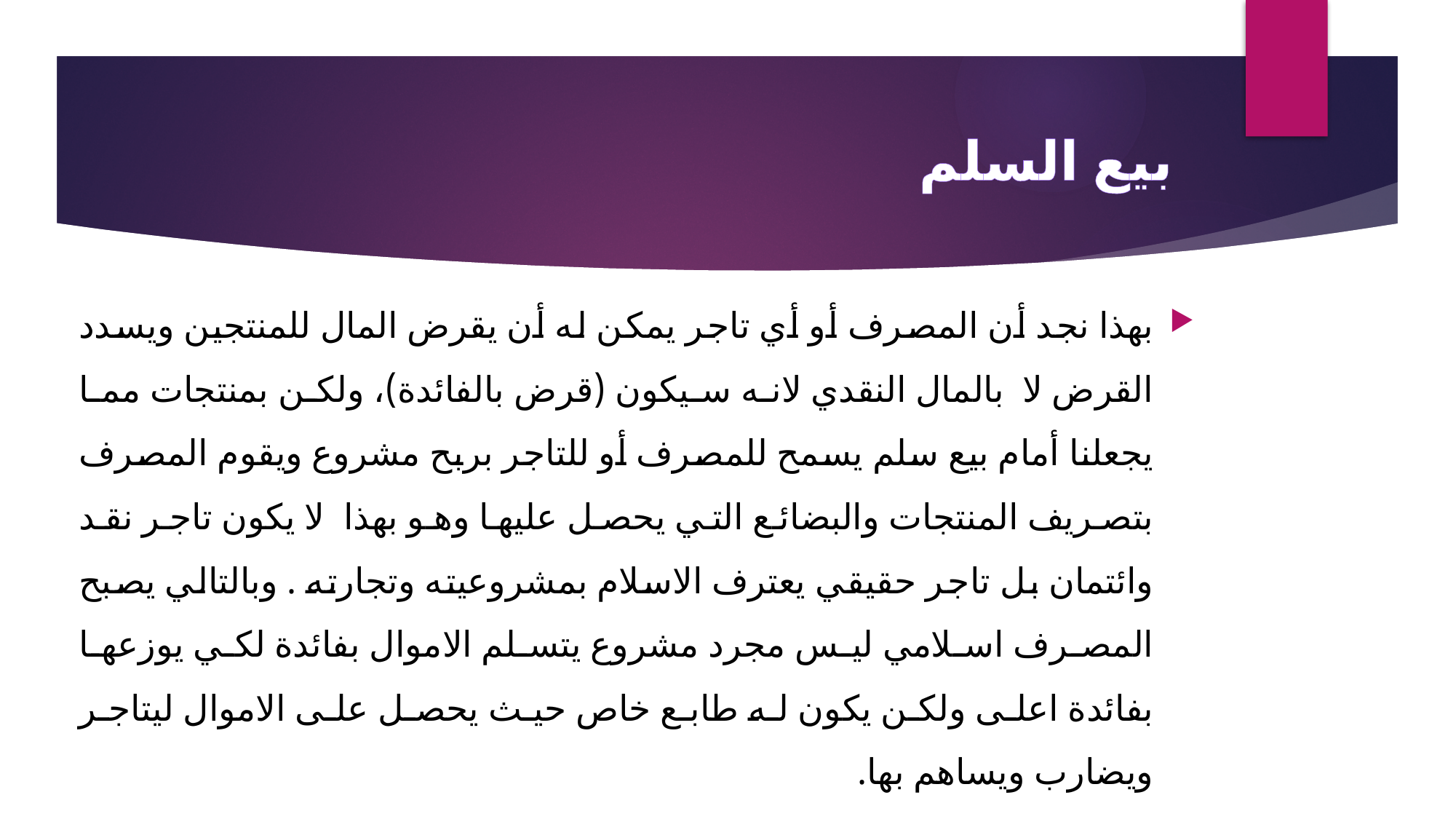

# بيع السلم
بهذا نجد أن المصرف أو أي تاجر يمكن له أن يقرض المال للمنتجين ويسدد القرض لا  بالمال النقدي لانه سيكون (قرض بالفائدة)، ولكن بمنتجات مما يجعلنا أمام بيع سلم يسمح للمصرف أو للتاجر بربح مشروع ويقوم المصرف بتصريف المنتجات والبضائع التي يحصل عليها وهو بهذا  لا يكون تاجر نقد وائتمان بل تاجر حقيقي يعترف الاسلام بمشروعيته وتجارته . وبالتالي يصبح المصرف اسلامي ليس مجرد مشروع يتسلم الاموال بفائدة لكي يوزعها بفائدة اعلى ولكن يكون له طابع خاص حيث يحصل على الاموال ليتاجر ويضارب ويساهم بها.